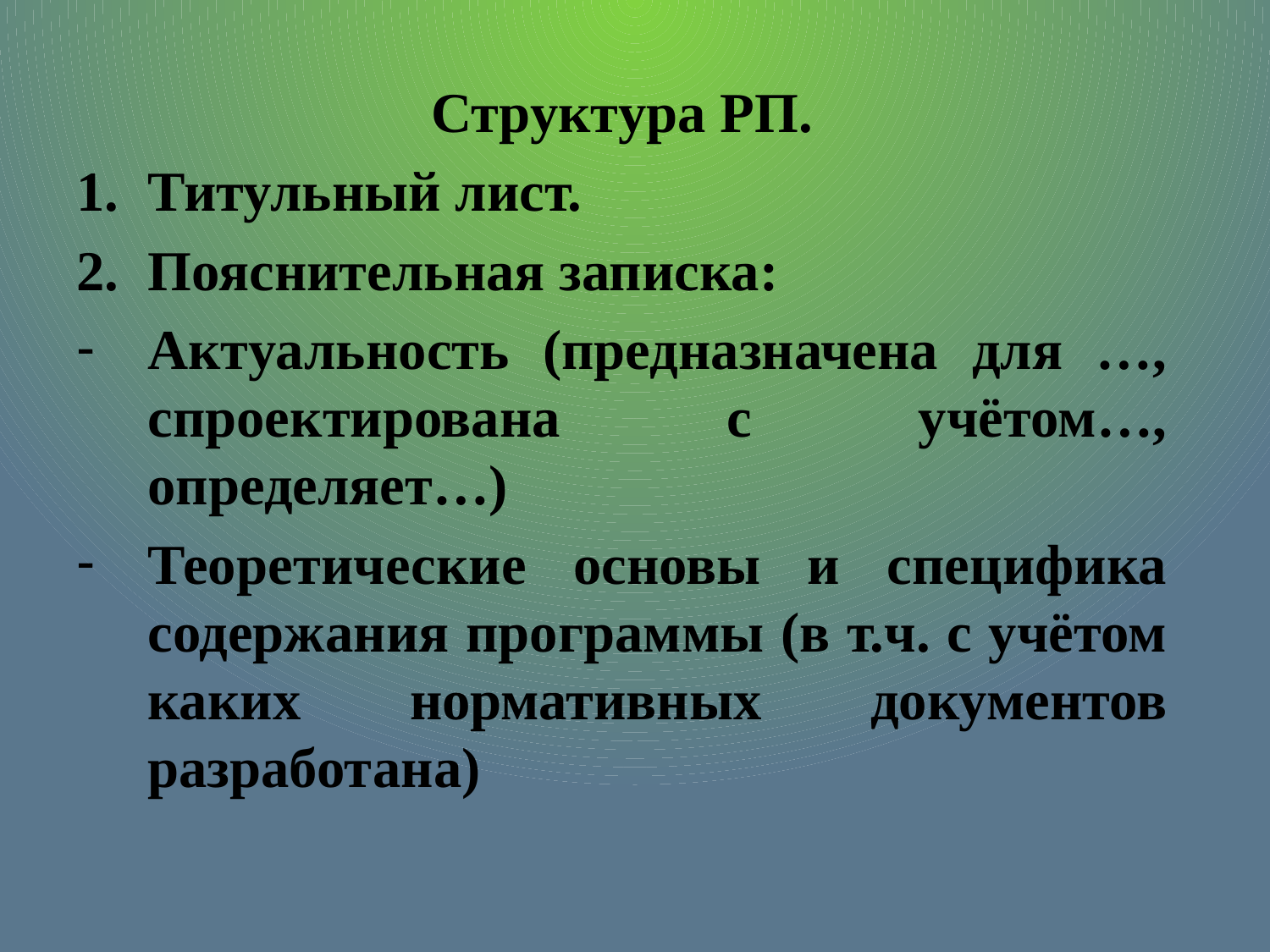

Структура РП.
Титульный лист.
Пояснительная записка:
Актуальность (предназначена для …, спроектирована с учётом…, определяет…)
Теоретические основы и специфика содержания программы (в т.ч. с учётом каких нормативных документов разработана)